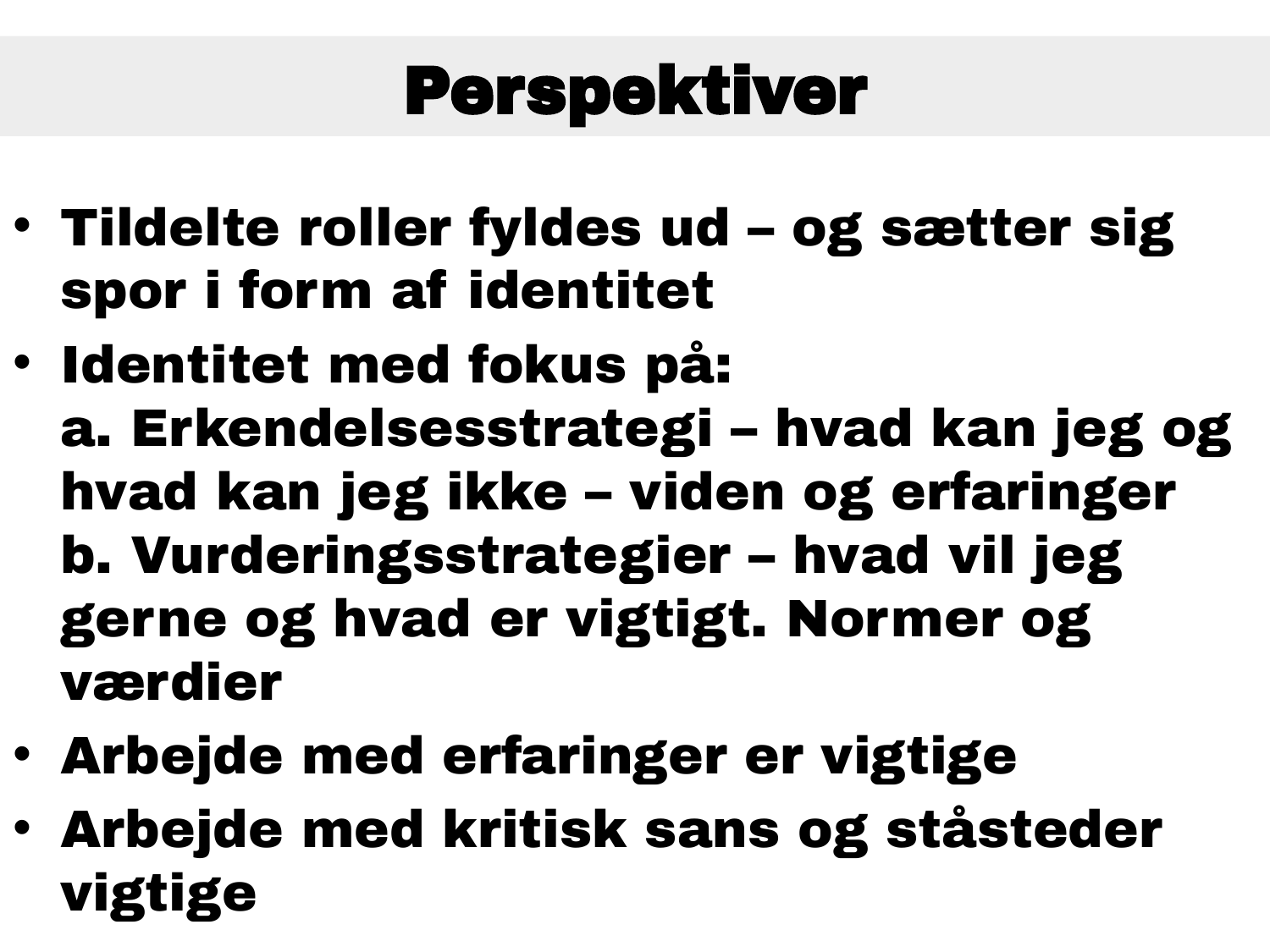

# Perspektiver
Tildelte roller fyldes ud – og sætter sig spor i form af identitet
Identitet med fokus på:
a. Erkendelsesstrategi – hvad kan jeg og hvad kan jeg ikke – viden og erfaringer
b. Vurderingsstrategier – hvad vil jeg gerne og hvad er vigtigt. Normer og værdier
Arbejde med erfaringer er vigtige
Arbejde med kritisk sans og ståsteder vigtige